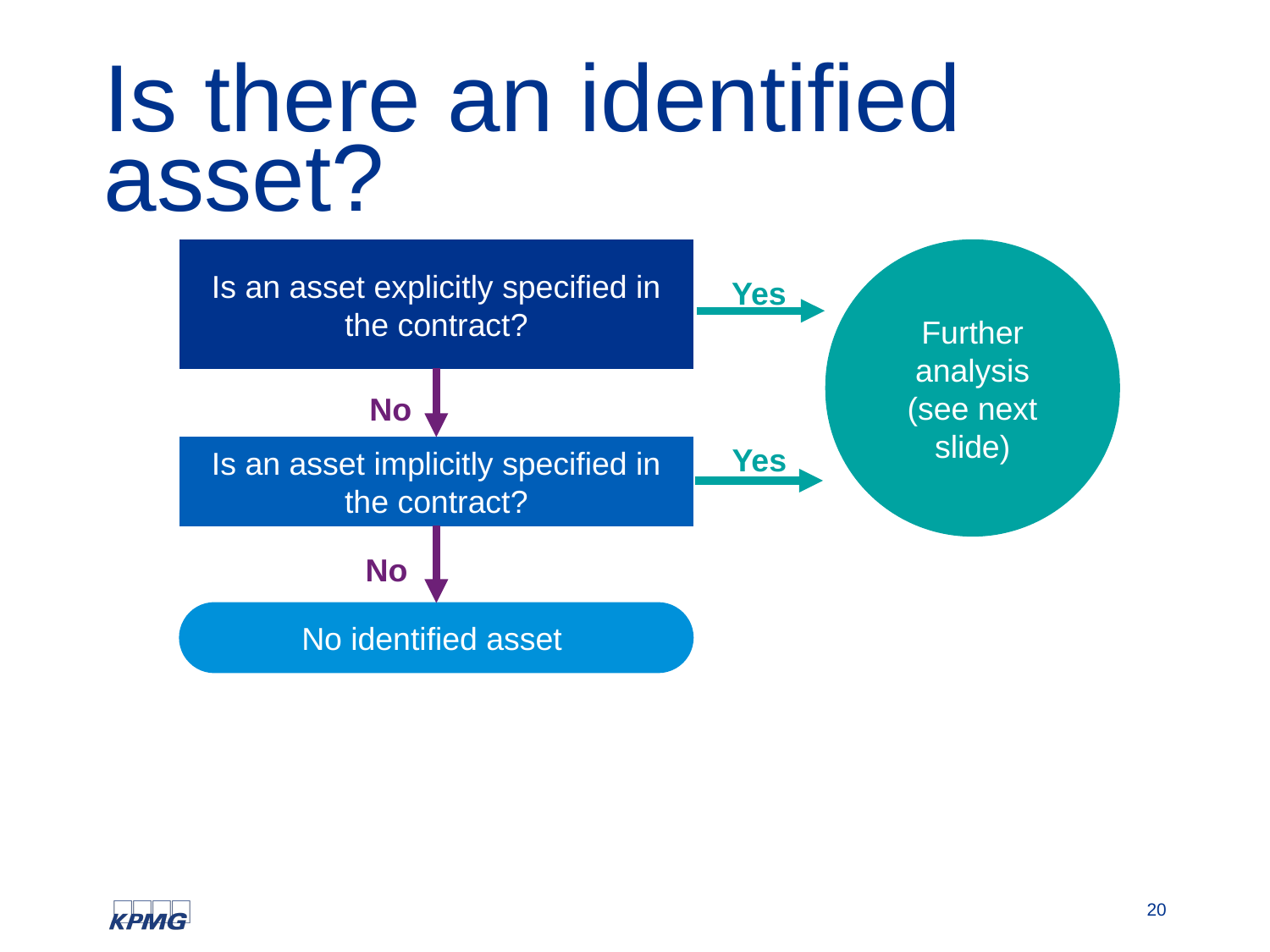

# Is there an identified asset?
Is an asset explicitly specified in the contract?
Further analysis (see next slide)
Yes
No
Yes
Is an asset implicitly specified in the contract?
No
No identified asset